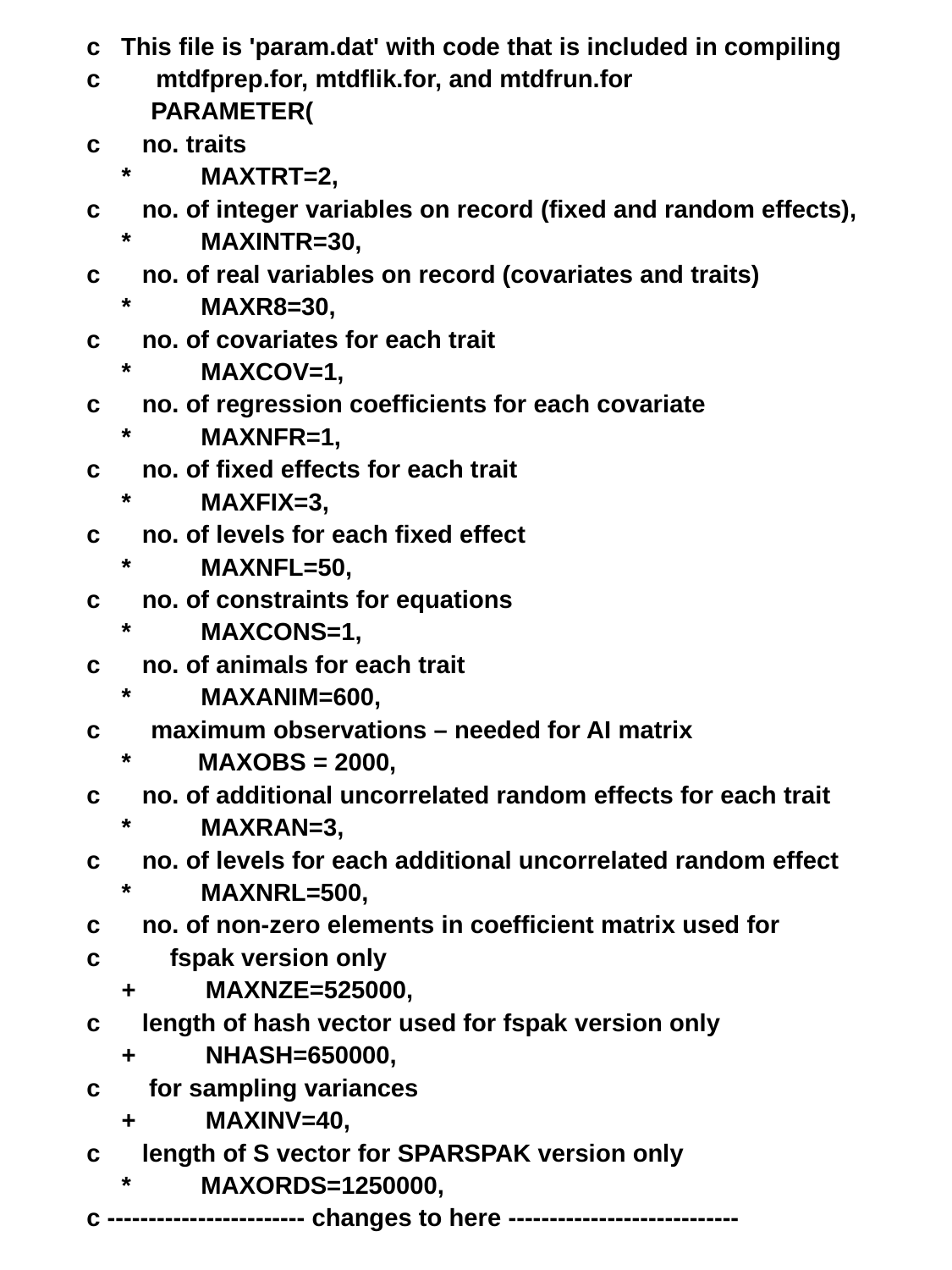

c   This file is 'param.dat' with code that is included in compiling
c        mtdfprep.for, mtdflik.for, and mtdfrun.for
	PARAMETER(
c      no. traits
     *          MAXTRT=2,
c      no. of integer variables on record (fixed and random effects),
     *          MAXINTR=30,
c      no. of real variables on record (covariates and traits)
     *          MAXR8=30,
c      no. of covariates for each trait
     *          MAXCOV=1,
c      no. of regression coefficients for each covariate
     *          MAXNFR=1,
c      no. of fixed effects for each trait
     *          MAXFIX=3,
c      no. of levels for each fixed effect
     *          MAXNFL=50,
c      no. of constraints for equations
     *          MAXCONS=1,
c      no. of animals for each trait
     *          MAXANIM=600,
c	maximum observations – needed for AI matrix
     *		MAXOBS = 2000,
c      no. of additional uncorrelated random effects for each trait
     *          MAXRAN=3,
c      no. of levels for each additional uncorrelated random effect
     *          MAXNRL=500,
c      no. of non-zero elements in coefficient matrix used for
c          fspak version only
     +          MAXNZE=525000,
c      length of hash vector used for fspak version only
     +          NHASH=650000,
c       for sampling variances
     +          MAXINV=40,
c      length of S vector for SPARSPAK version only
     *          MAXORDS=1250000,
c ------------------------ changes to here ----------------------------